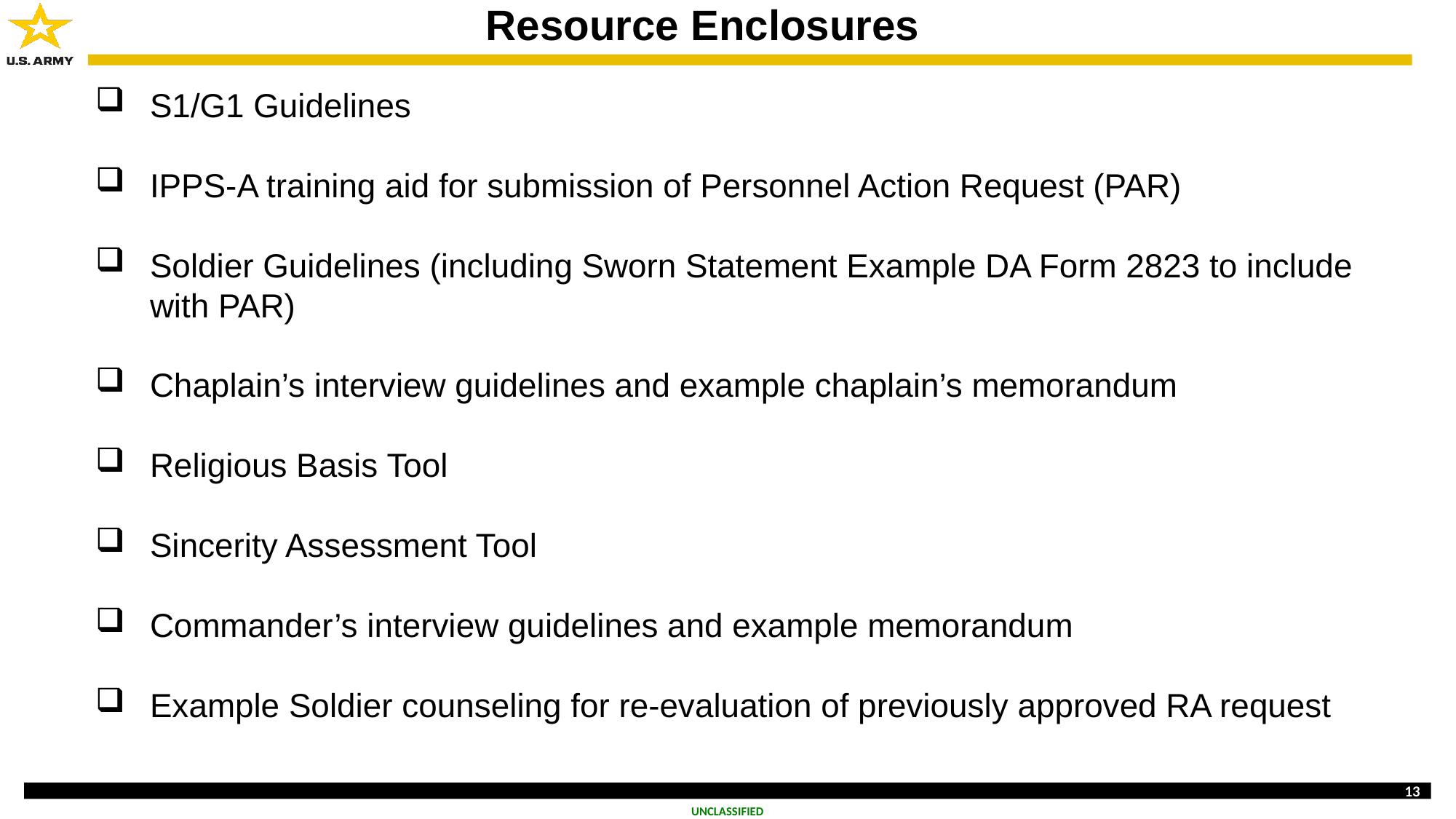

Resource Enclosures
S1/G1 Guidelines

IPPS-A training aid for submission of Personnel Action Request (PAR)

Soldier Guidelines (including Sworn Statement Example DA Form 2823 to include with PAR)

Chaplain’s interview guidelines and example chaplain’s memorandum

Religious Basis Tool

Sincerity Assessment Tool

Commander’s interview guidelines and example memorandum

Example Soldier counseling for re-evaluation of previously approved RA request